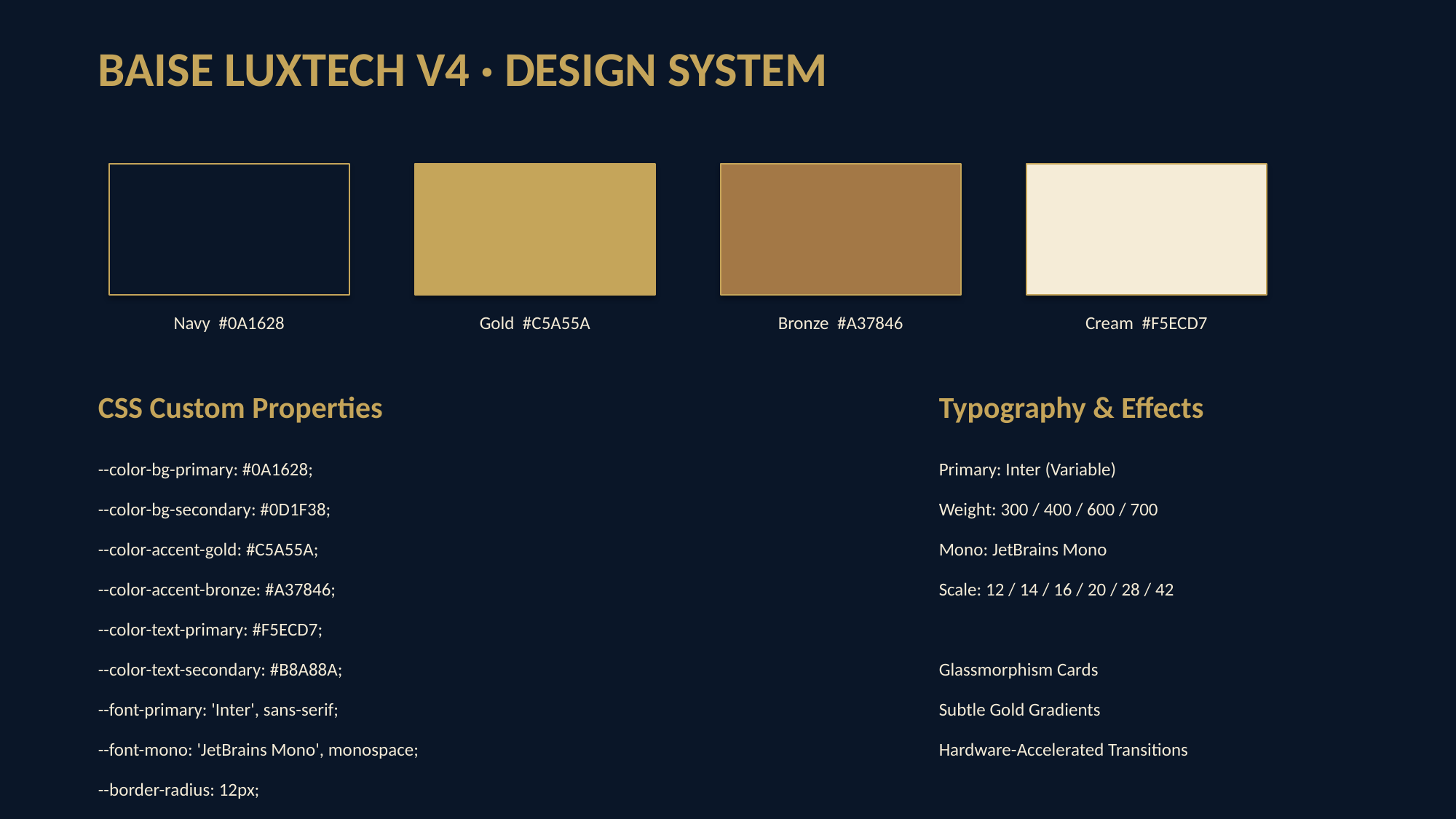

BAISE LUXTECH V4 · DESIGN SYSTEM

Navy  #0A1628
Gold  #C5A55A
Bronze  #A37846
Cream  #F5ECD7
CSS Custom Properties
--color-bg-primary: #0A1628;
--color-bg-secondary: #0D1F38;
--color-accent-gold: #C5A55A;
--color-accent-bronze: #A37846;
--color-text-primary: #F5ECD7;
--color-text-secondary: #B8A88A;
--font-primary: 'Inter', sans-serif;
--font-mono: 'JetBrains Mono', monospace;
--border-radius: 12px;
--shadow-card: 0 4px 24px rgba(0,0,0,0.4);
Typography & Effects
Primary: Inter (Variable)
Weight: 300 / 400 / 600 / 700
Mono: JetBrains Mono
Scale: 12 / 14 / 16 / 20 / 28 / 42

Glassmorphism Cards
Subtle Gold Gradients
Hardware-Accelerated Transitions